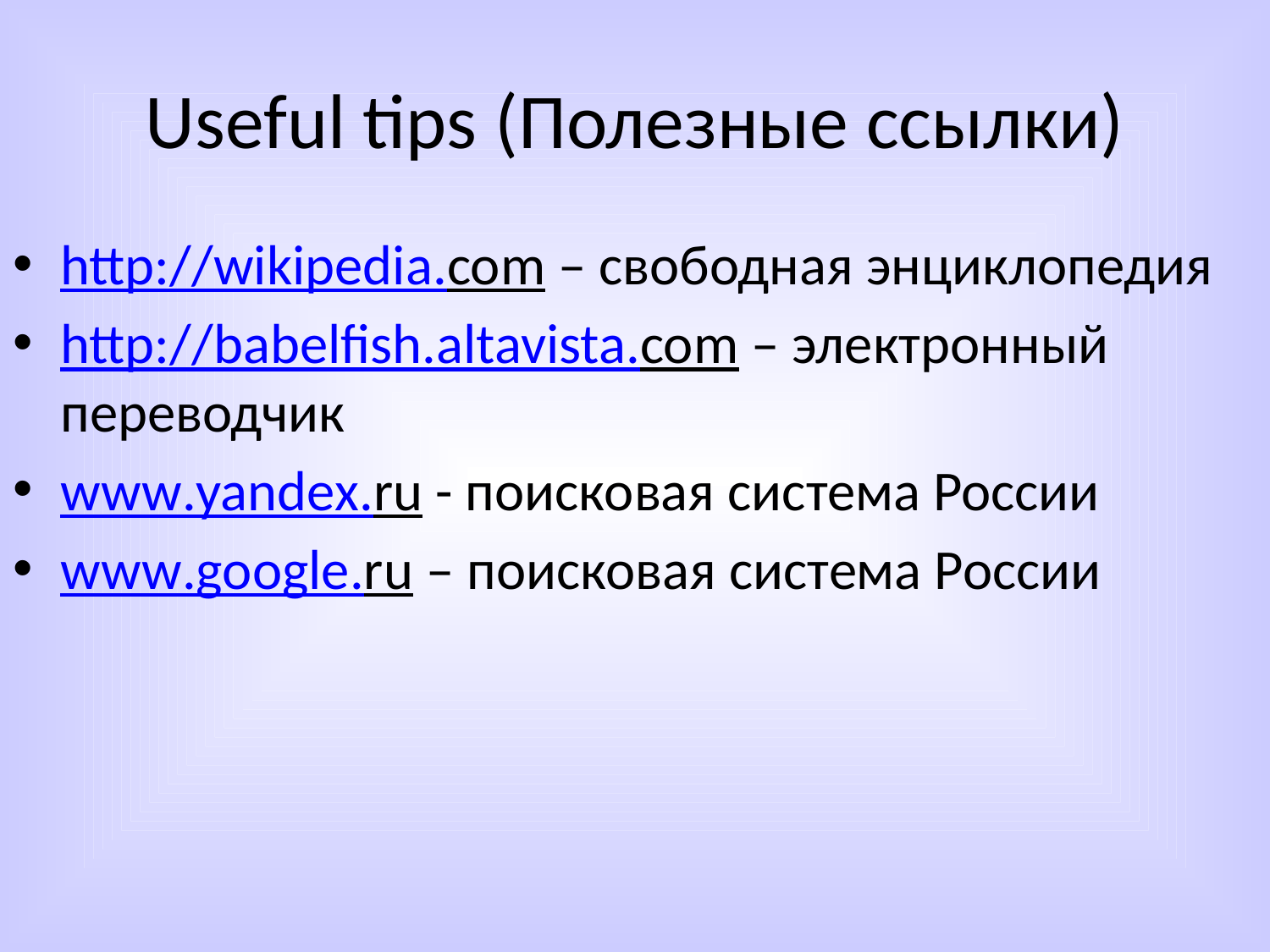

# Useful tips (Полезные ссылки)
http://wikipedia.com – свободная энциклопедия
http://babelfish.altavista.com – электронный переводчик
www.yandex.ru - поисковая система России
www.google.ru – поисковая система России